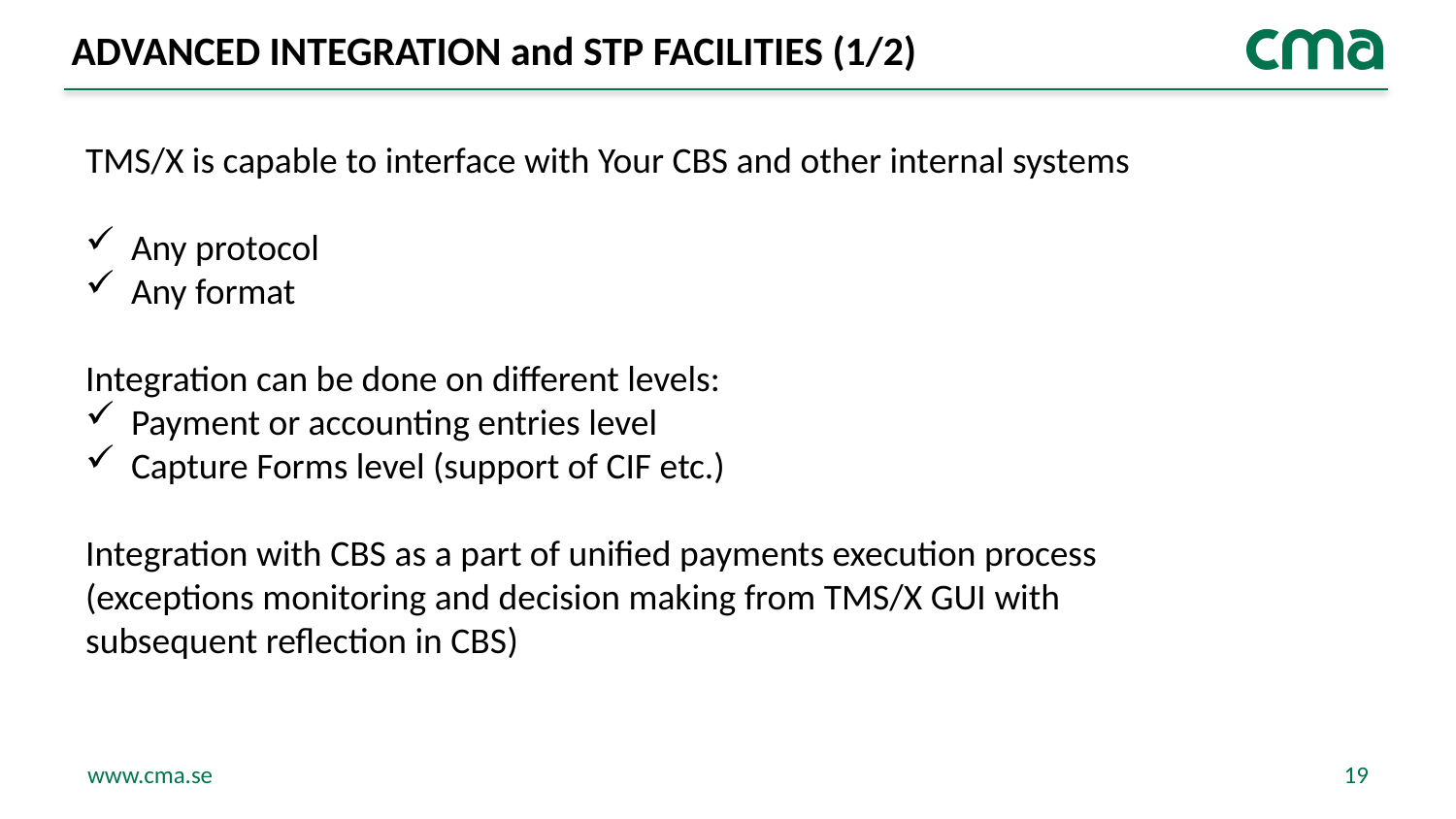

# ADVANCED INTEGRATION and STP FACILITIES (1/2)
TMS/X is capable to interface with Your CBS and other internal systems

Any protocol
Any format

Integration can be done on different levels:
Payment or accounting entries level
Capture Forms level (support of CIF etc.)

Integration with CBS as a part of unified payments execution process (exceptions monitoring and decision making from TMS/X GUI with subsequent reflection in CBS)
19